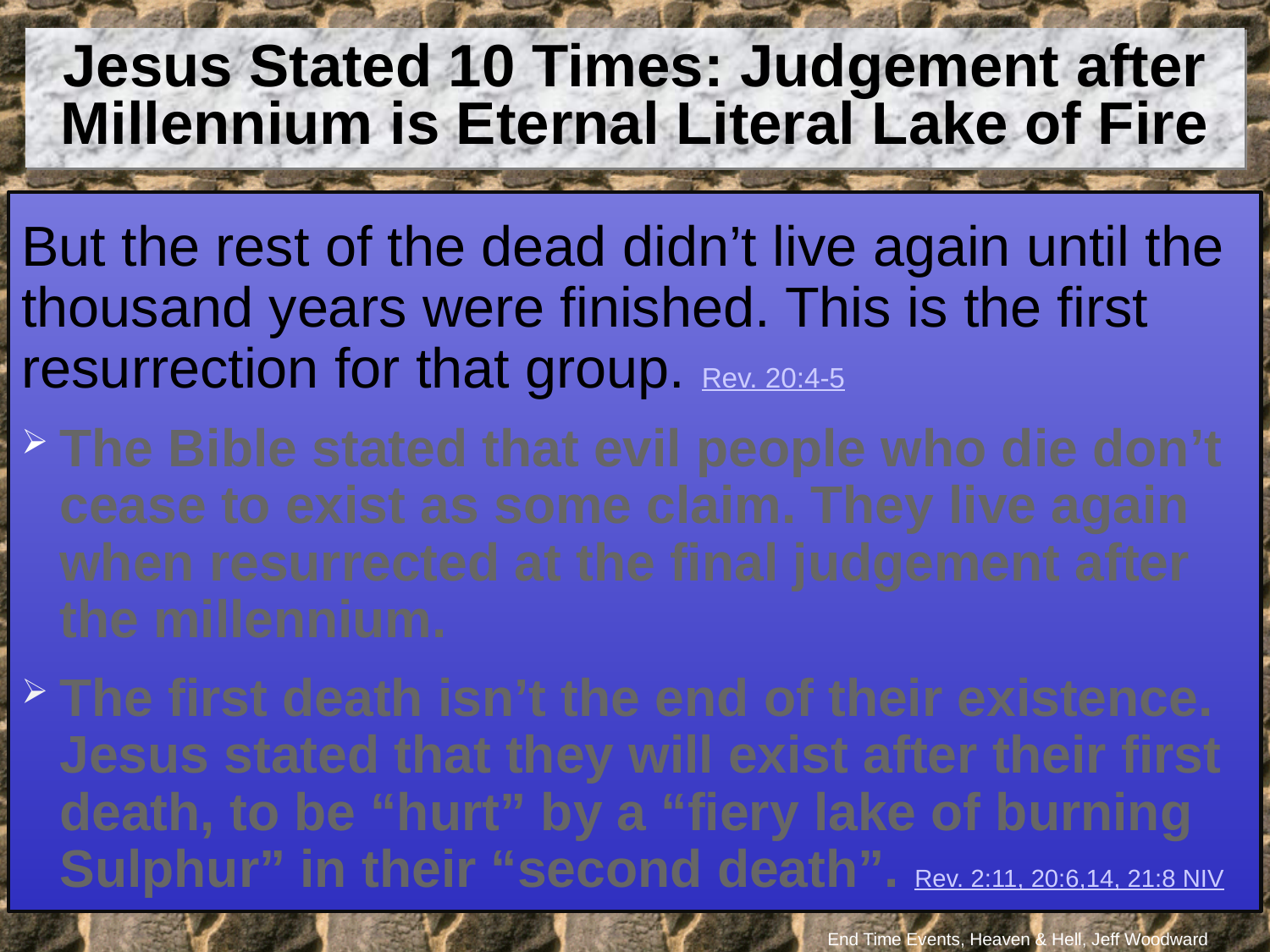

Jesus Stated 10 Times: Judgement after Millennium is Eternal Literal Lake of Fire
But the rest of the dead didn’t live again until the thousand years were finished. This is the first resurrection for that group. Rev. 20:4-5
The Bible stated that evil people who die don’t cease to exist as some claim. They live again when resurrected at the final judgement after the millennium.
The first death isn’t the end of their existence. Jesus stated that they will exist after their first death, to be “hurt” by a “fiery lake of burning Sulphur” in their “second death”. Rev. 2:11, 20:6,14, 21:8 NIV
End Time Events, Heaven & Hell, Jeff Woodward